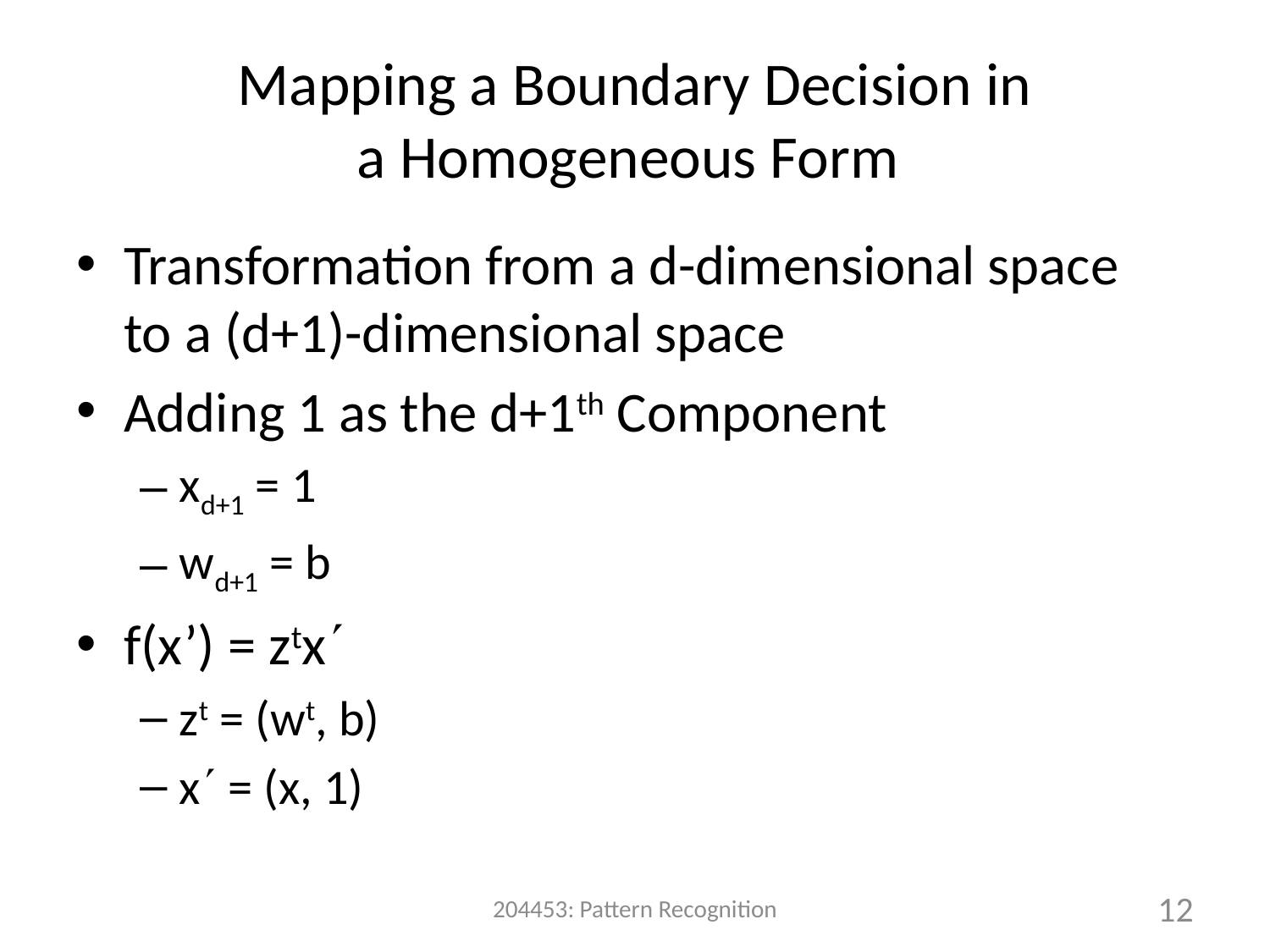

# Mapping a Boundary Decision in a Homogeneous Form
Transformation from a d-dimensional space
to a (d+1)-dimensional space
Adding 1 as the d+1th Component
xd+1 = 1
wd+1 = b
f(x’) = ztx′
zt = (wt, b)
x′ = (x, 1)
204453: Pattern Recognition
12